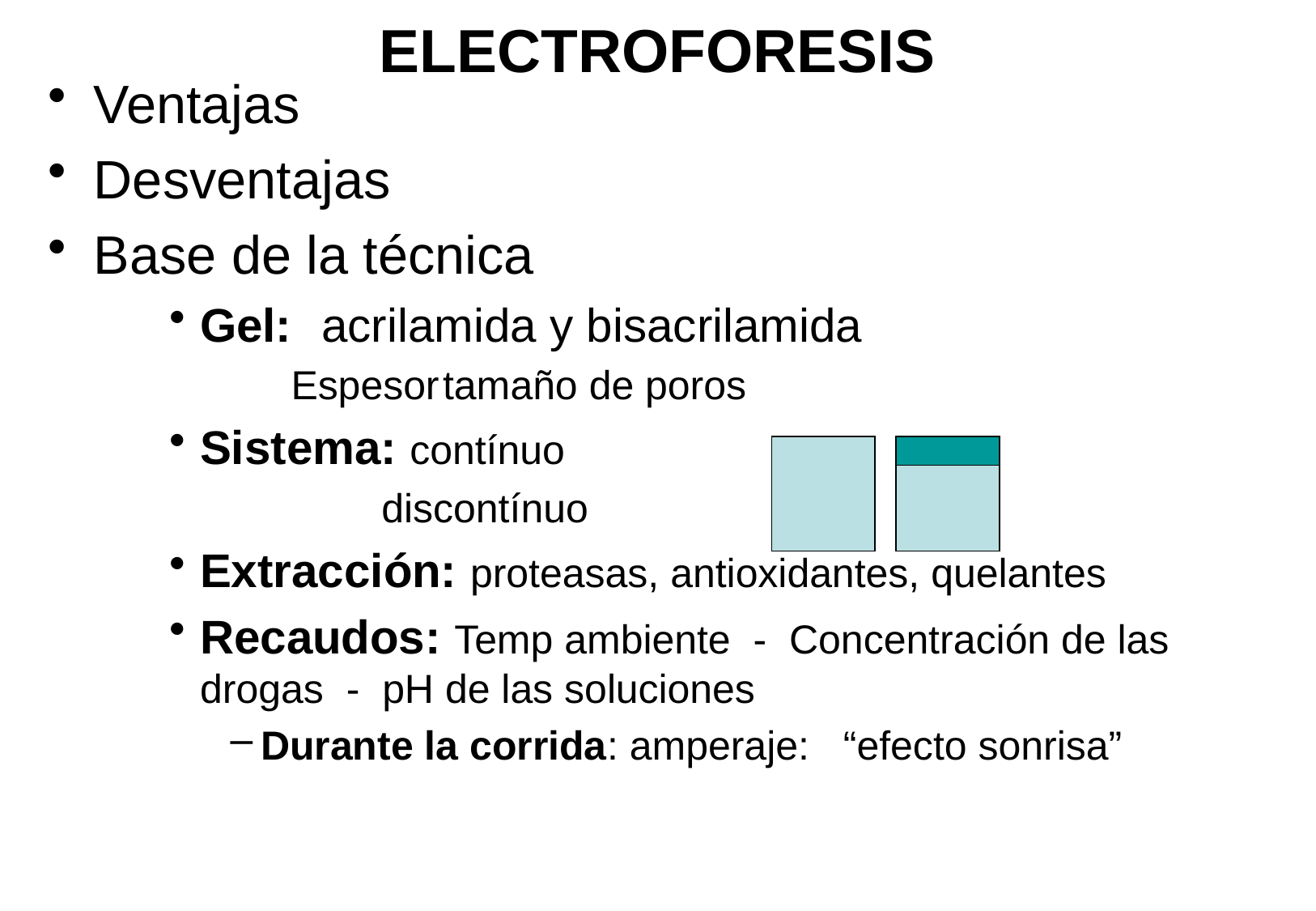

# ELECTROFORESIS
Ventajas
Desventajas
Base de la técnica
Gel: 	acrilamida y bisacrilamida
Espesor	tamaño de poros
Sistema: contínuo
        discontínuo
Extracción: proteasas, antioxidantes, quelantes
Recaudos: Temp ambiente  -  Concentración de las drogas  -  pH de las soluciones
Durante la corrida: amperaje:   “efecto sonrisa”